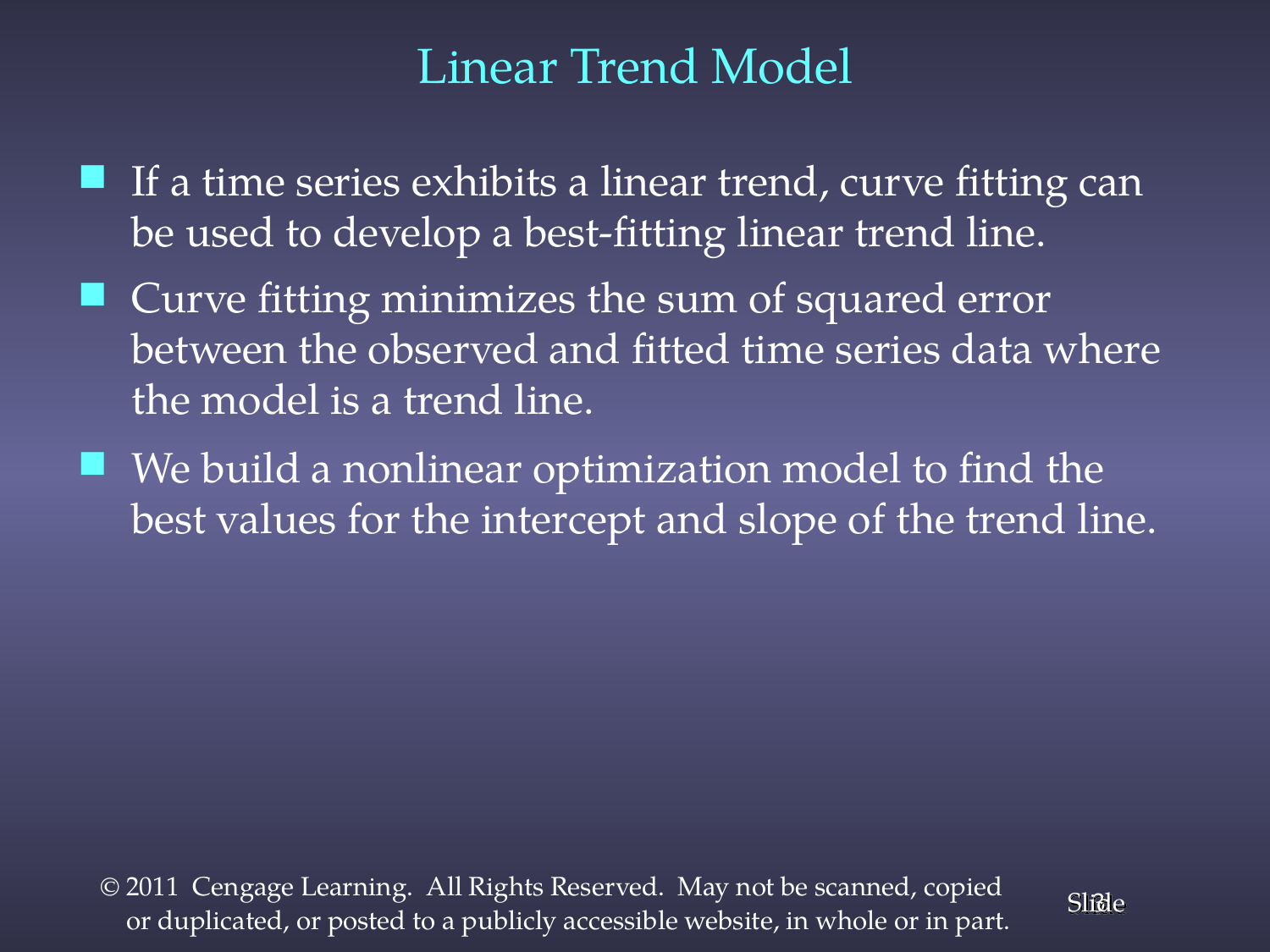

Linear Trend Model
If a time series exhibits a linear trend, curve fitting can be used to develop a best-fitting linear trend line.
Curve fitting minimizes the sum of squared error between the observed and fitted time series data where the model is a trend line.
We build a nonlinear optimization model to find the best values for the intercept and slope of the trend line.